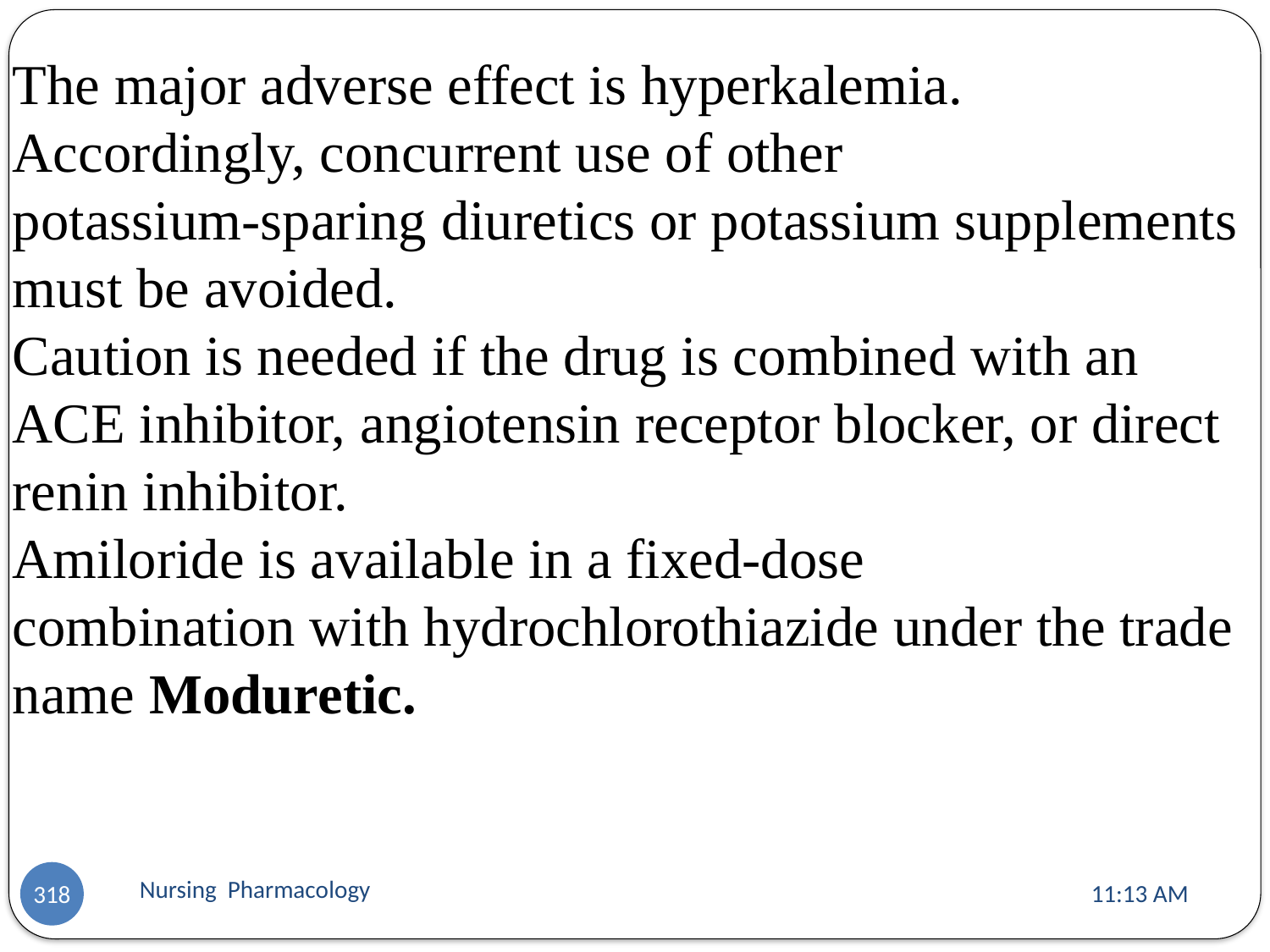

The major adverse effect is hyperkalemia. Accordingly, concurrent use of other
potassium-sparing diuretics or potassium supplements must be avoided.
Caution is needed if the drug is combined with an ACE inhibitor, angiotensin receptor blocker, or direct renin inhibitor.
Amiloride is available in a fixed-dose
combination with hydrochlorothiazide under the trade name Moduretic.
Nursing  Pharmacology
11:13 AM
318